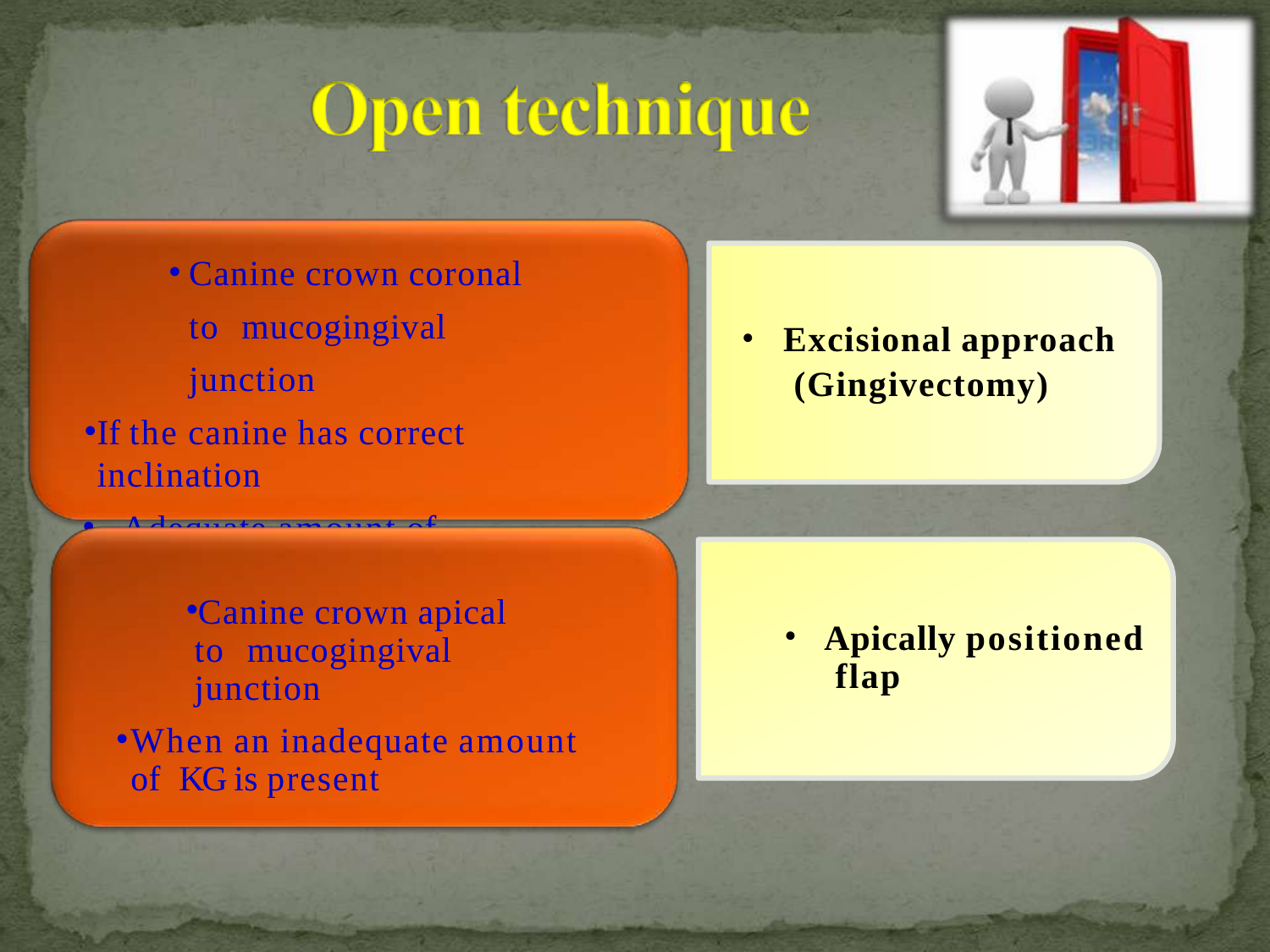

Canine crown coronal to  mucogingival junction
If the canine has correct inclination
Adequate amount of keratinised  gingiva is present

Excisional approach  (Gingivectomy)

Canine crown apical to  mucogingival junction
When an inadequate amount of  KG is present
Apically positioned  flap